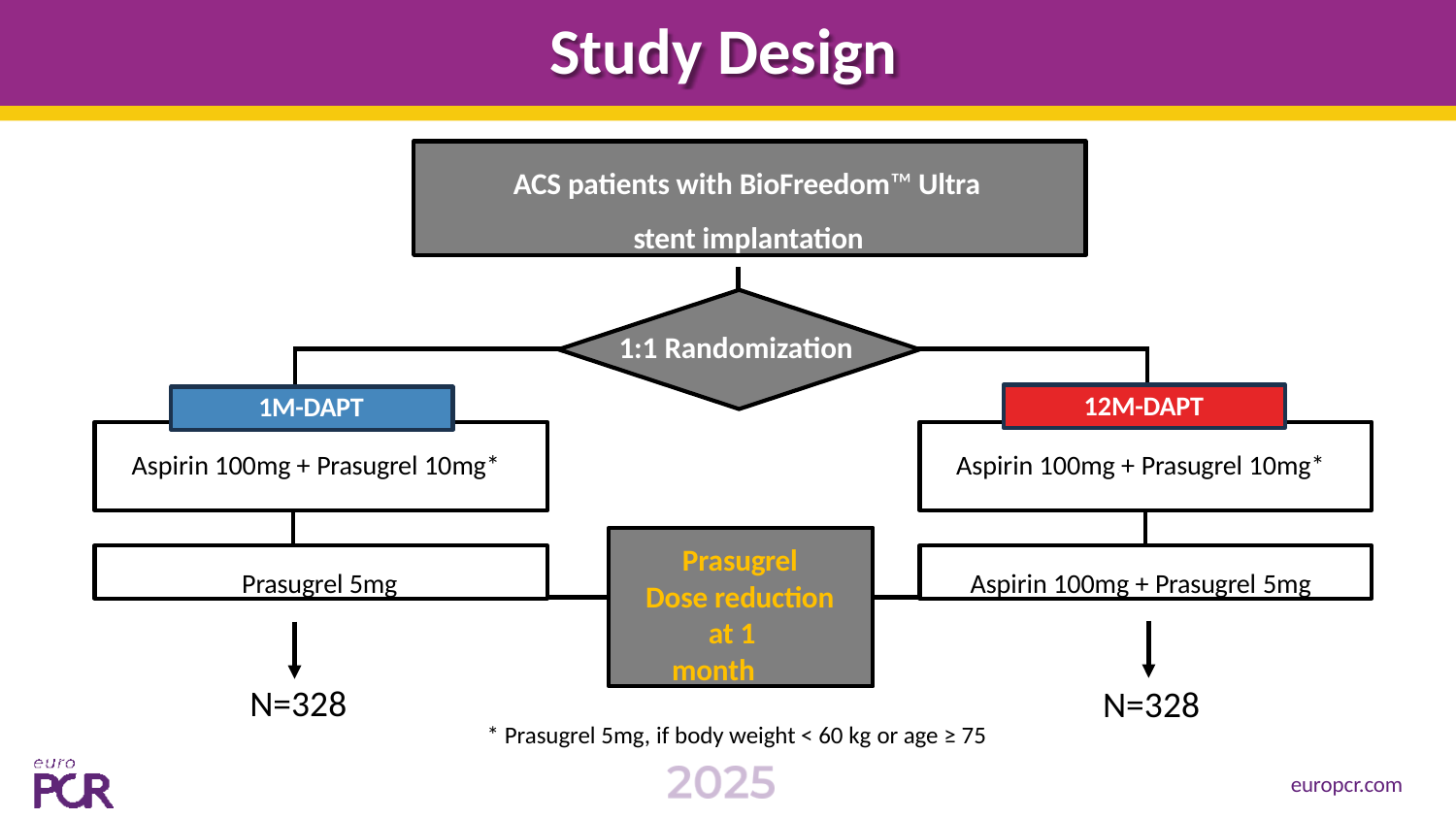

# Study Design

ACS patients with BioFreedom™ Ultra  stent implantation

1:1 Randomization

12M-DAPT

1M-DAPT

Aspirin 100mg + Prasugrel 10mg*
Aspirin 100mg + Prasugrel 10mg*

Prasugrel  Dose reduction
at 1 month

Prasugrel 5mg
Aspirin 100mg + Prasugrel 5mg

N=328
N=328
* Prasugrel 5mg, if body weight < 60 kg or age ≥ 75

europcr.com